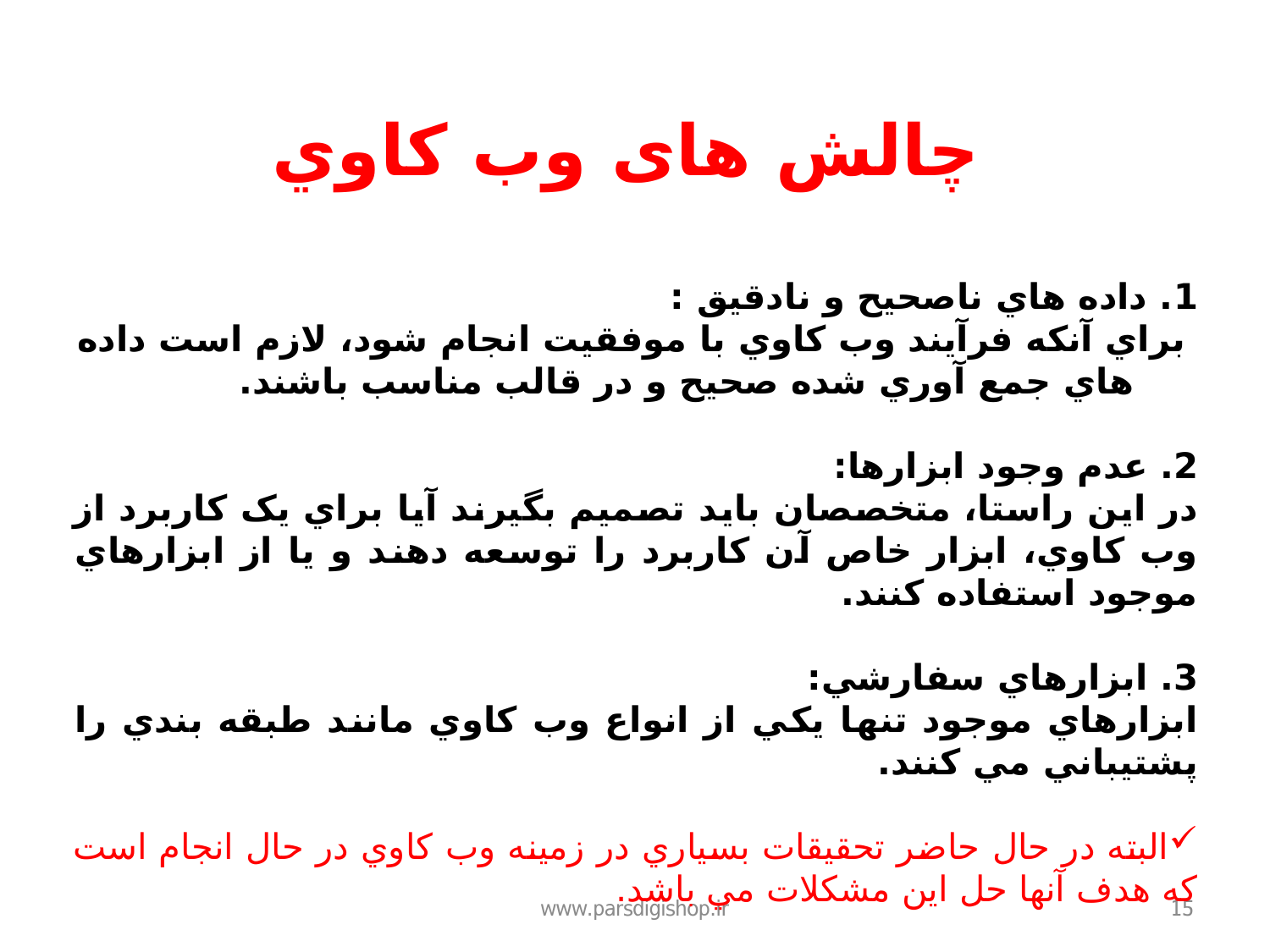

چالش های وب کاوي
1. داده هاي ناصحيح و نادقيق :
 براي آنکه فرآيند وب کاوي با موفقيت انجام شود، لازم است داده هاي جمع آوري شده صحيح و در قالب مناسب باشند.

2. عدم وجود ابزارها:
در اين راستا، متخصصان بايد تصميم بگيرند آيا براي يک کاربرد از وب کاوي، ابزار خاص آن کاربرد را توسعه دهند و يا از ابزارهاي موجود استفاده کنند.

3. ابزارهاي سفارشي:
ابزارهاي موجود تنها يکي از انواع وب کاوي مانند طبقه بندي را پشتيباني مي کنند.

البته در حال حاضر تحقيقات بسياري در زمينه وب کاوي در حال انجام است که هدف آنها حل اين مشکلات مي باشد.

www.parsdigishop.ir
15